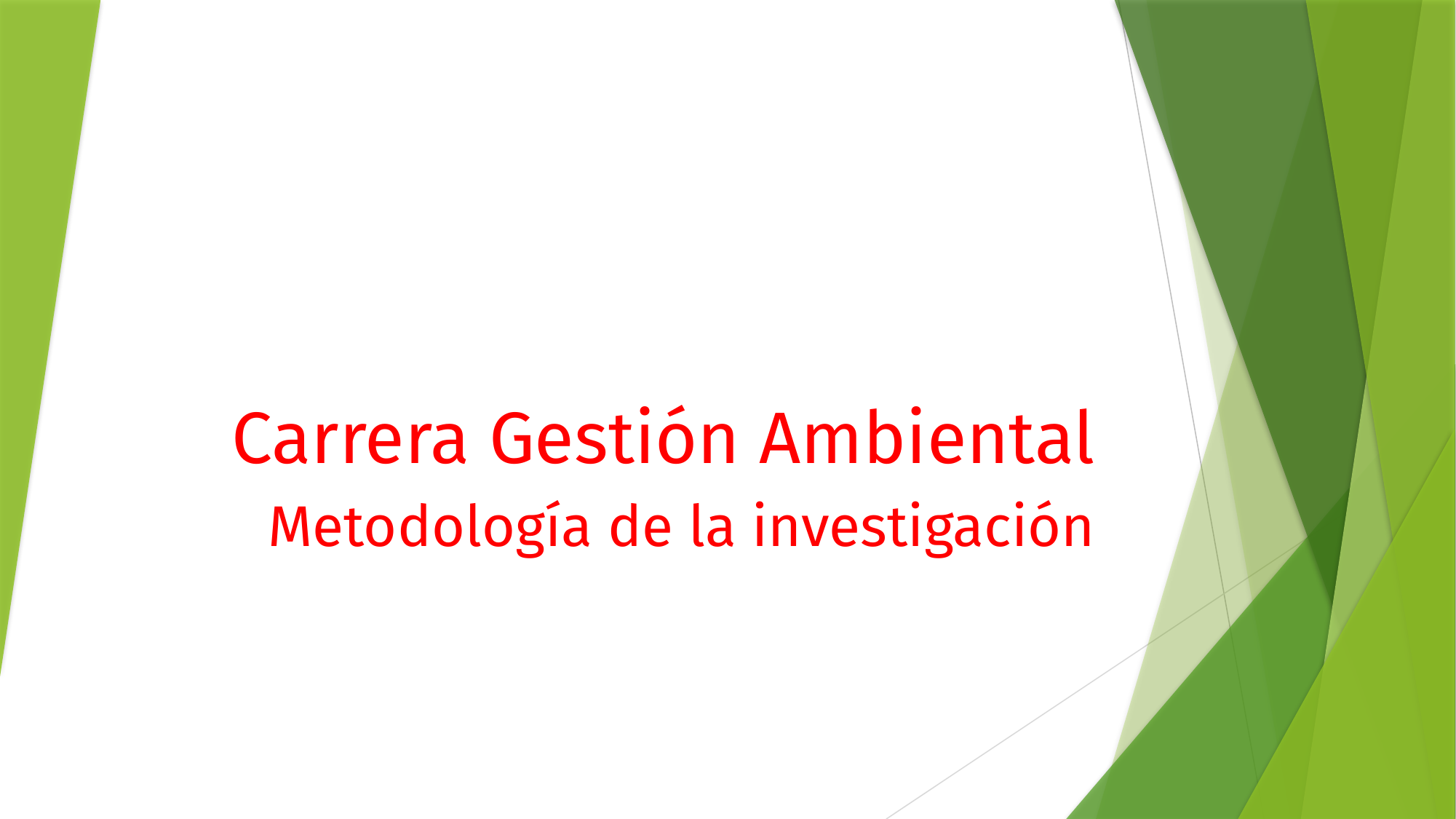

# Carrera Gestión Ambiental
Metodología de la investigación